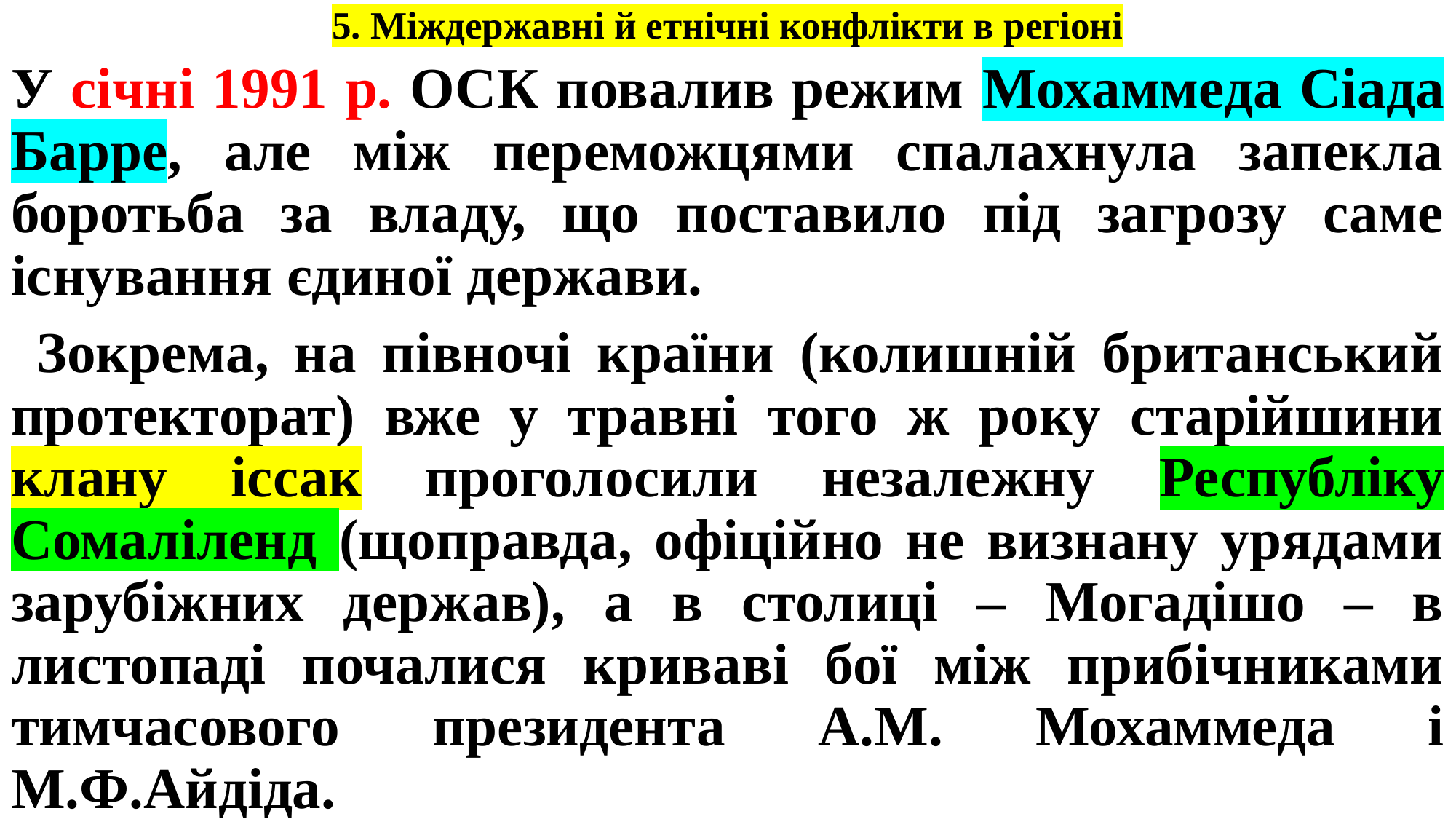

# 5. Міждержавні й етнічні конфлікти в регіоні
У січні 1991 р. ОСК повалив режим Мохаммеда Сіада Барре, але між переможцями спалахнула запекла боротьба за владу, що поставило під загрозу саме існування єдиної держави.
 Зокрема, на півночі країни (колишній британський протекторат) вже у травні того ж року старійшини клану іссак проголосили незалежну Республіку Сомаліленд (щоправда, офіційно не визнану урядами зарубіжних держав), а в столиці – Могадішо – в листопаді почалися криваві бої між прибічниками тимчасового президента А.М. Мохаммеда і М.Ф.Айдіда.